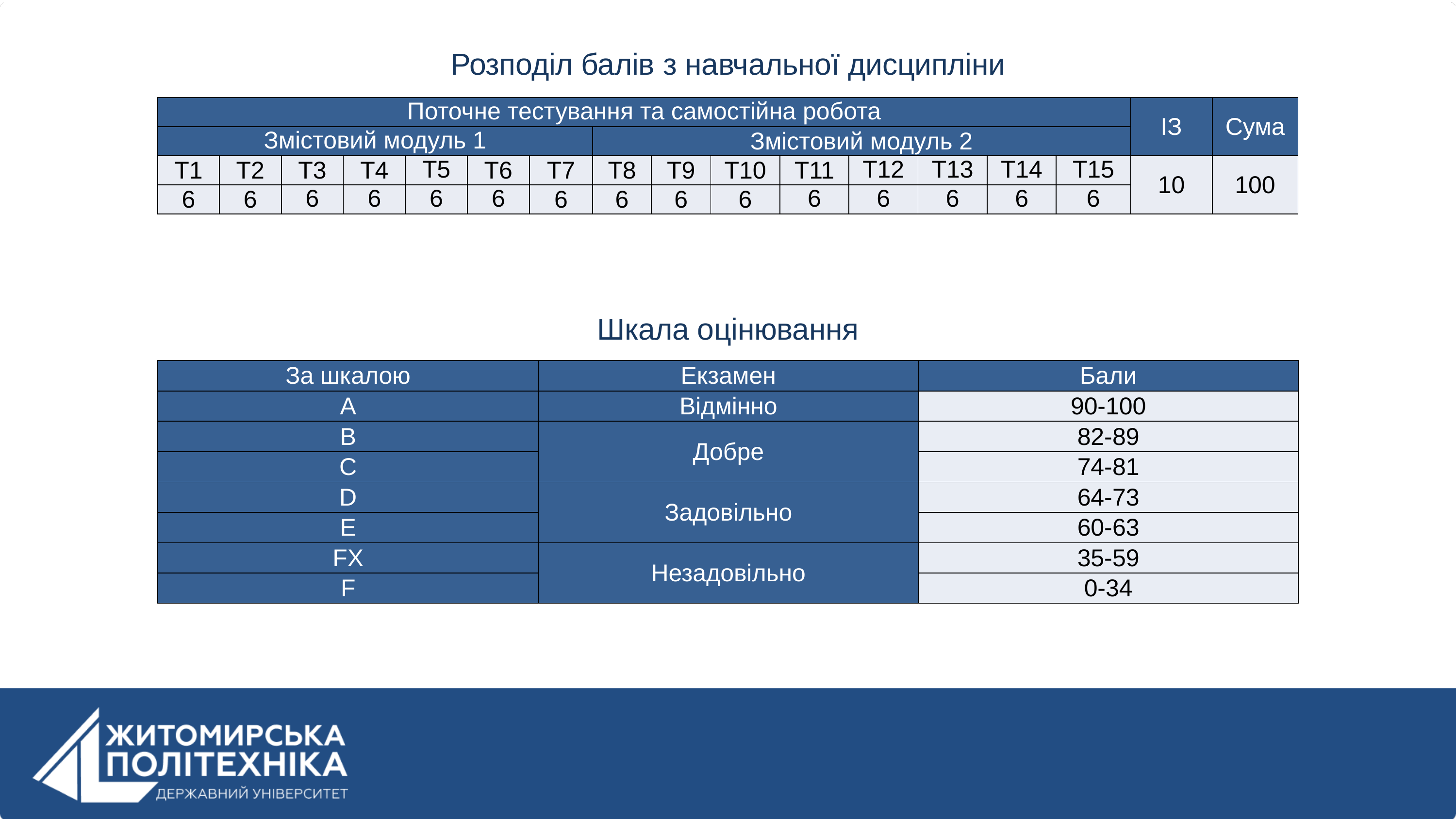

Розподіл балів з навчальної дисципліни
| Поточне тестування та самостійна робота |  |  |  |  |  |  |  |  |  |  |  |  |  |  | ІЗ | Сума |
| --- | --- | --- | --- | --- | --- | --- | --- | --- | --- | --- | --- | --- | --- | --- | --- | --- |
| Змістовий модуль 1 |  |  |  |  |  |  | Змістовий модуль 2 |  |  |  |  |  |  |  |  |  |
| Т1 | Т2 | Т3 | Т4 | Т5 | Т6 | Т7 | Т8 | Т9 | Т10 | Т11 | Т12 | Т13 | Т14 | Т15 | 10 | 100 |
| 6 | 6 | 6 | 6 | 6 | 6 | 6 | 6 | 6 | 6 | 6 | 6 | 6 | 6 | 6 |  |  |
Шкала оцінювання
| За шкалою | Екзамен | Бали |
| --- | --- | --- |
| A | Відмінно | 90-100 |
| B | Добре | 82-89 |
| C |  | 74-81 |
| D | Задовільно | 64-73 |
| E |  | 60-63 |
| FX | Незадовільно | 35-59 |
| F |  | 0-34 |